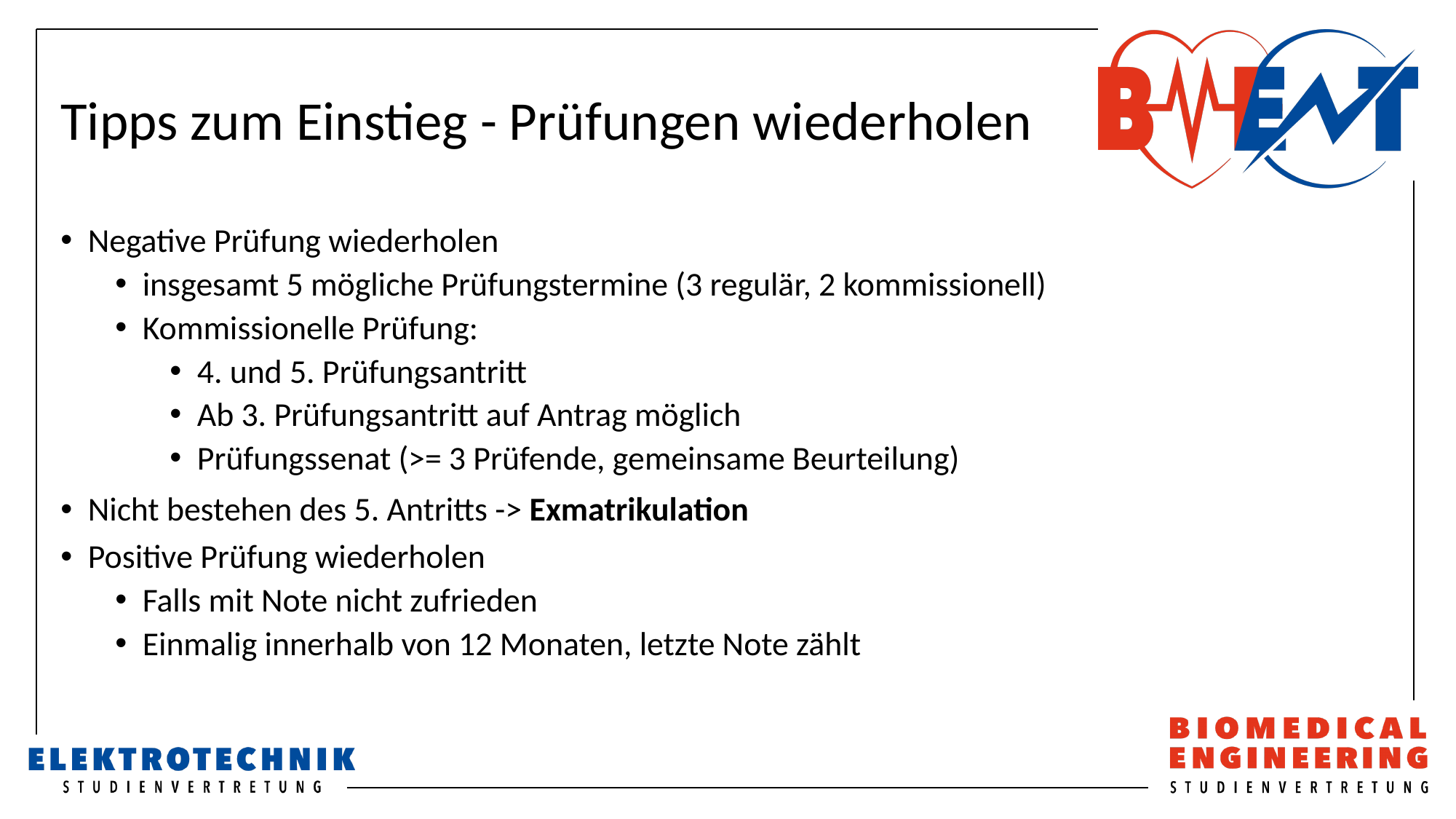

# Tipps zum Einstieg - Prüfungen wiederholen
Negative Prüfung wiederholen
insgesamt 5 mögliche Prüfungstermine (3 regulär, 2 kommissionell)
Kommissionelle Prüfung:
4. und 5. Prüfungsantritt
Ab 3. Prüfungsantritt auf Antrag möglich
Prüfungssenat (>= 3 Prüfende, gemeinsame Beurteilung)
Nicht bestehen des 5. Antritts -> Exmatrikulation
Positive Prüfung wiederholen
Falls mit Note nicht zufrieden
Einmalig innerhalb von 12 Monaten, letzte Note zählt